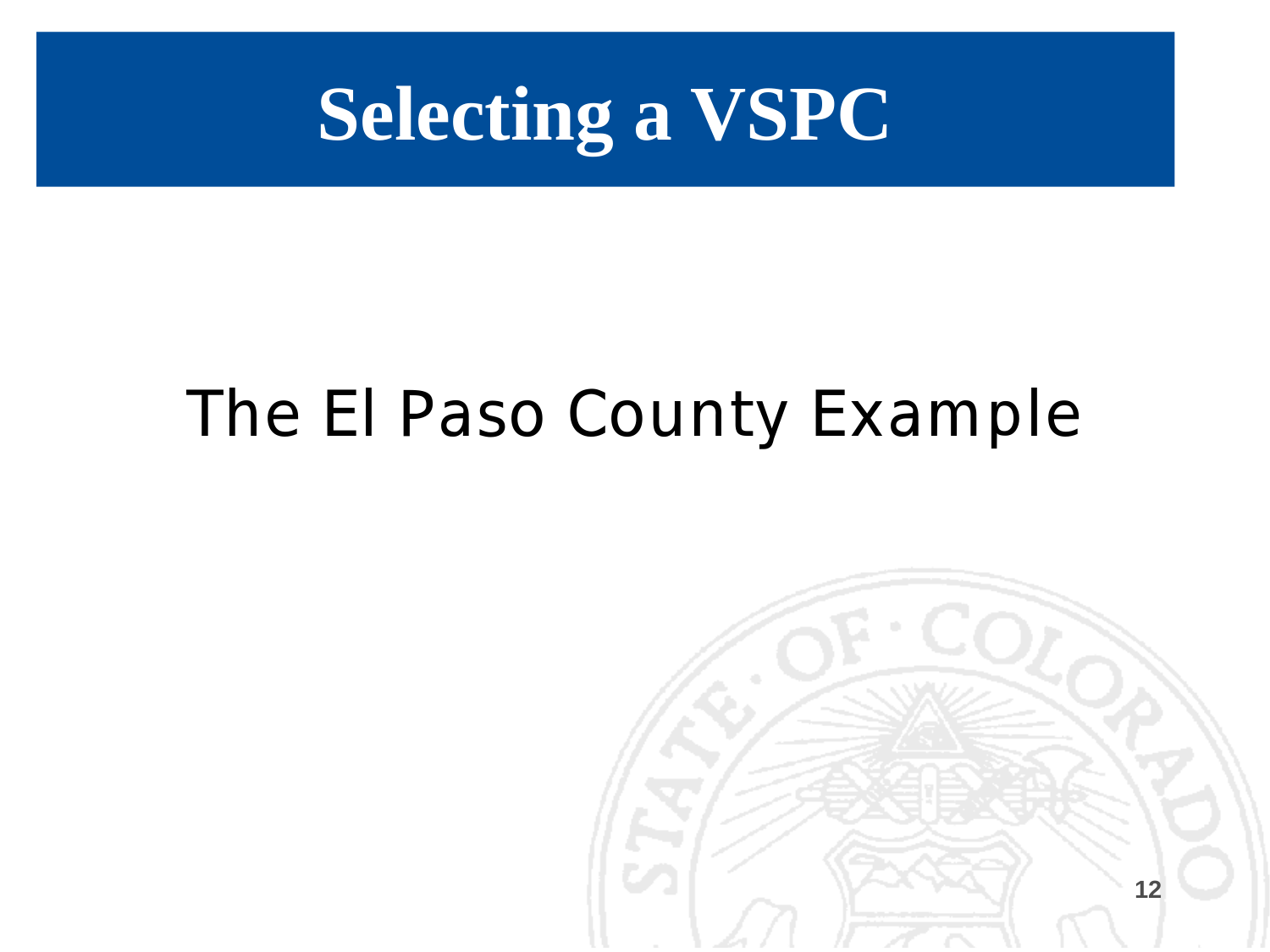

# Selecting a VSPC

The El Paso County Example
12